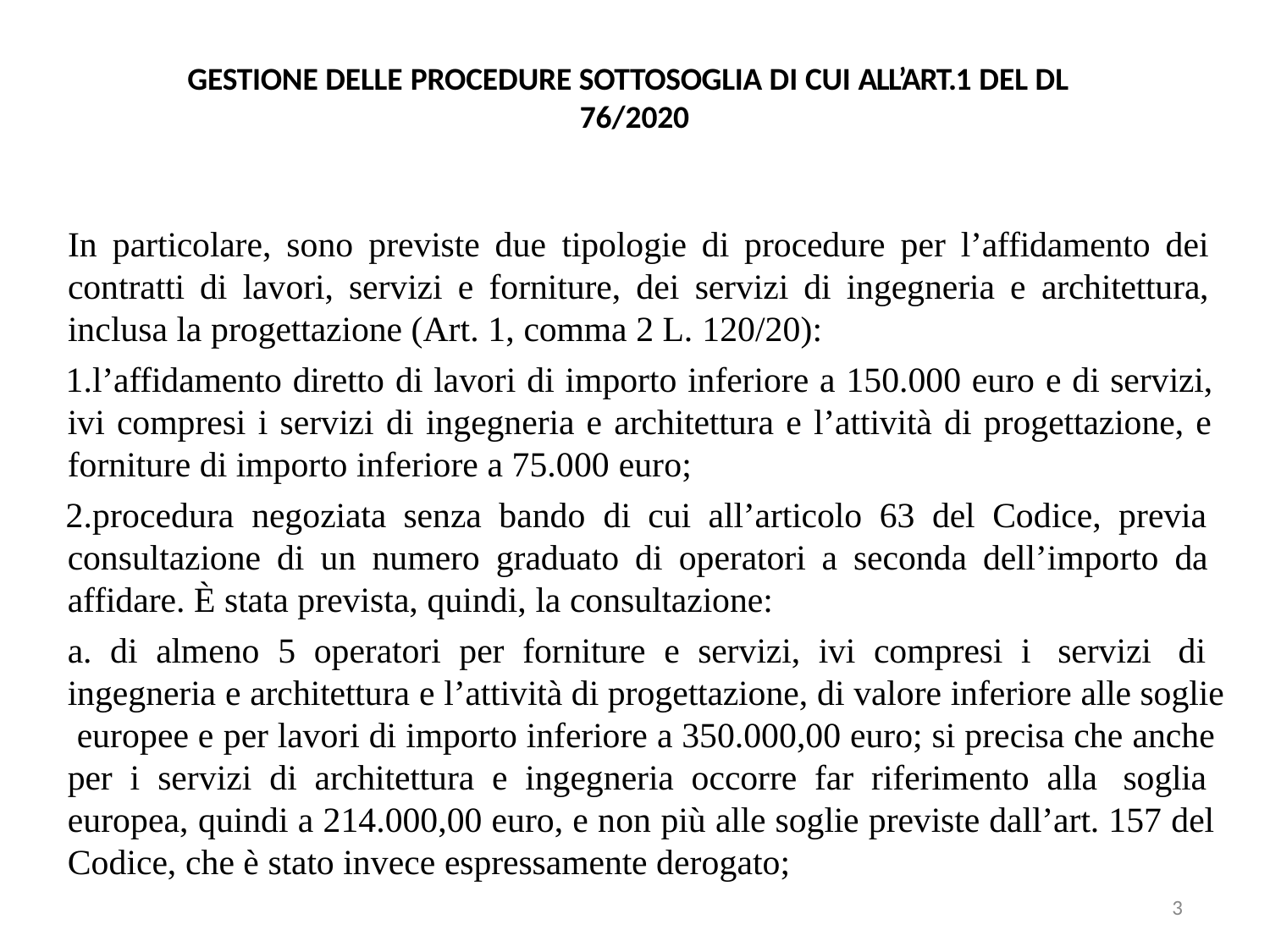

GESTIONE DELLE PROCEDURE SOTTOSOGLIA DI CUI ALL’ART.1 DEL DL  76/2020
# In particolare, sono previste due tipologie di procedure per l’affidamento dei  contratti di lavori, servizi e forniture, dei servizi di ingegneria e architettura,  inclusa la progettazione (Art. 1, comma 2 L. 120/20):
l’affidamento diretto di lavori di importo inferiore a 150.000 euro e di servizi,  ivi compresi i servizi di ingegneria e architettura e l’attività di progettazione, e  forniture di importo inferiore a 75.000 euro;
procedura negoziata senza bando di cui all’articolo 63 del Codice, previa  consultazione di un numero graduato di operatori a seconda dell’importo da  affidare. È stata prevista, quindi, la consultazione:
a. di almeno 5 operatori per forniture e servizi, ivi compresi i servizi di  ingegneria e architettura e l’attività di progettazione, di valore inferiore alle soglie  europee e per lavori di importo inferiore a 350.000,00 euro; si precisa che anche  per i servizi di architettura e ingegneria occorre far riferimento alla soglia  europea, quindi a 214.000,00 euro, e non più alle soglie previste dall’art. 157 del  Codice, che è stato invece espressamente derogato;
3